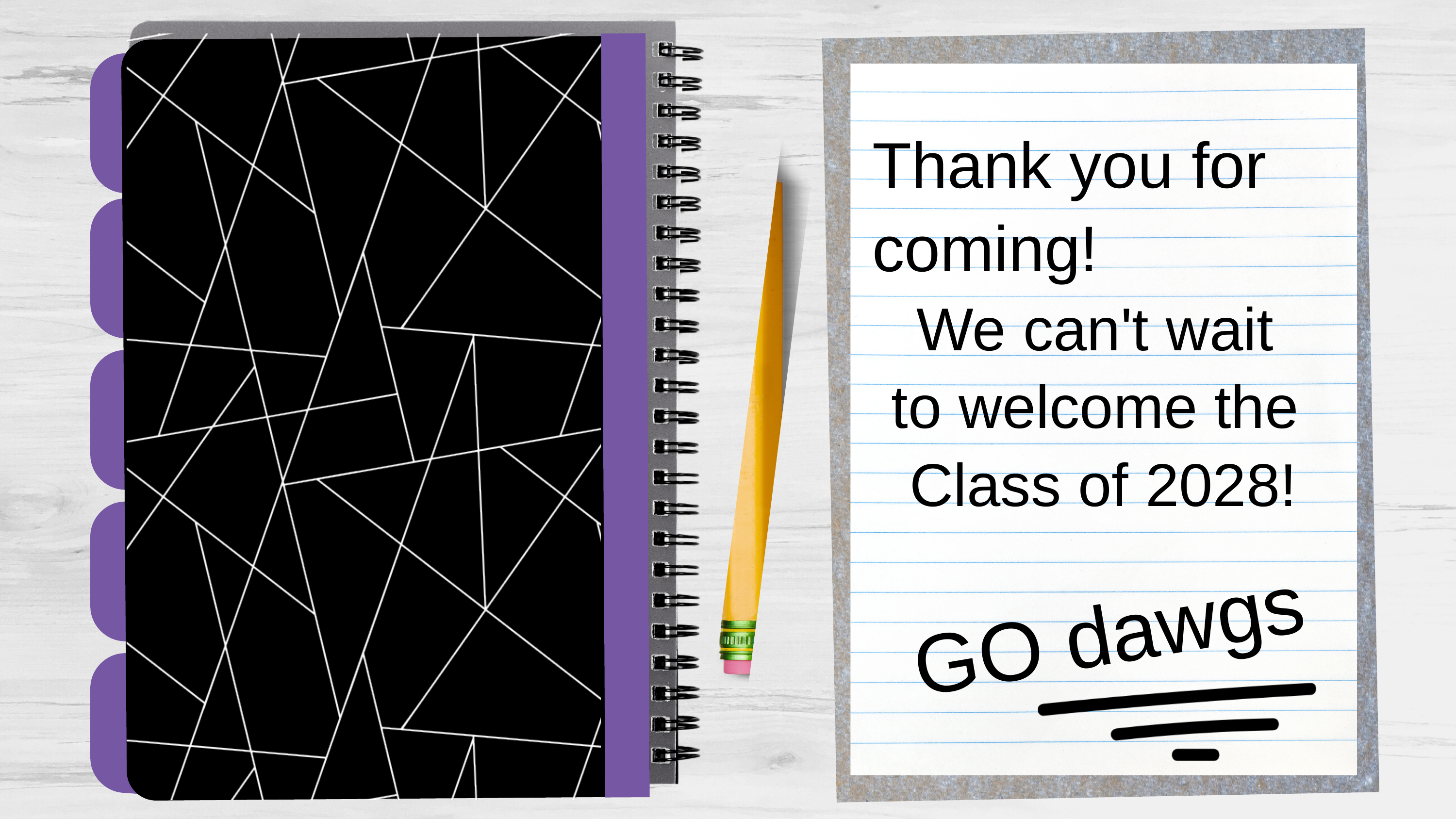

Thank you for coming!
We can't wait
to welcome the
Class of 2028!

GO dawgs